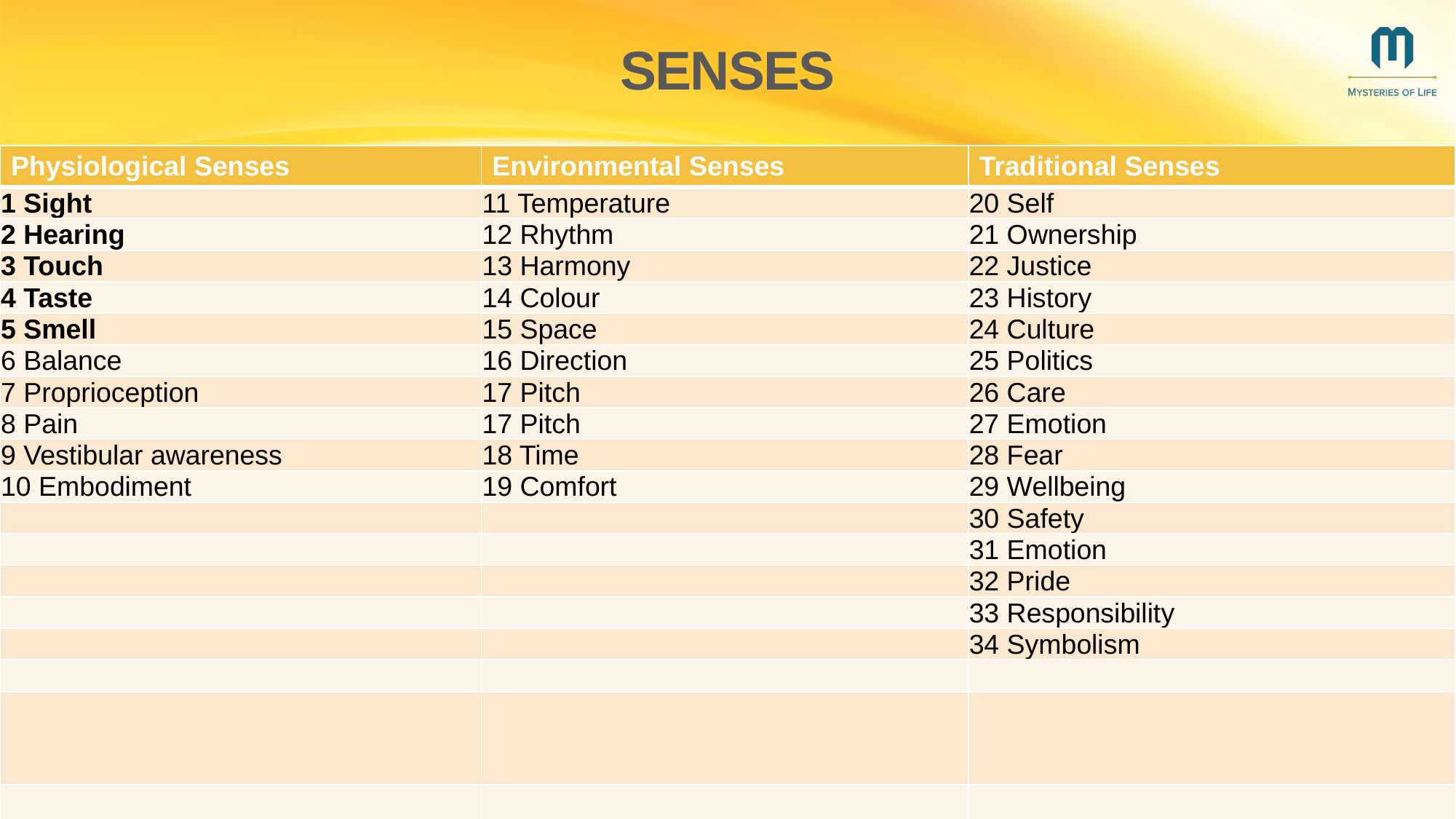

# Senses
| Physiological Senses | Environmental Senses | Traditional Senses |
| --- | --- | --- |
| 1 Sight | 11 Temperature | 20 Self |
| 2 Hearing | 12 Rhythm | 21 Ownership |
| 3 Touch | 13 Harmony | 22 Justice |
| 4 Taste | 14 Colour | 23 History |
| 5 Smell | 15 Space | 24 Culture |
| 6 Balance | 16 Direction | 25 Politics |
| 7 Proprioception | 17 Pitch | 26 Care |
| 8 Pain | 17 Pitch | 27 Emotion |
| 9 Vestibular awareness | 18 Time | 28 Fear |
| 10 Embodiment | 19 Comfort | 29 Wellbeing |
|  |  | 30 Safety |
|  |  | 31 Emotion |
|  |  | 32 Pride |
|  |  | 33 Responsibility |
|  |  | 34 Symbolism |
|  |  |  |
|  |  |  |
|  |  |  |
|  |  |  |
|  |  |  |